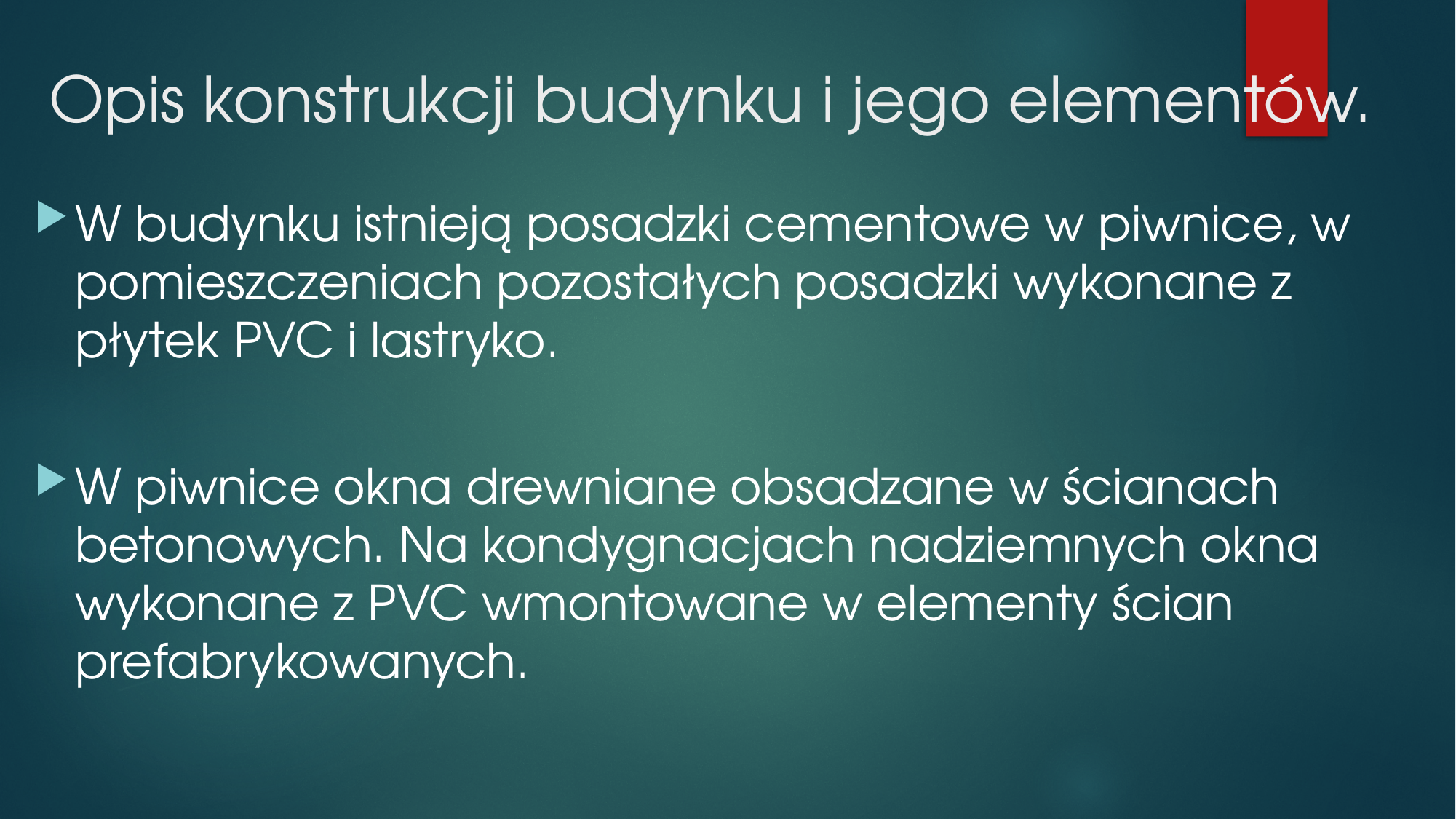

# Opis konstrukcji budynku i jego elementów.
W budynku istnieją posadzki cementowe w piwnice, w pomieszczeniach pozostałych posadzki wykonane z płytek PVC i lastryko.

W piwnice okna drewniane obsadzane w ścianach betonowych. Na kondygnacjach nadziemnych okna wykonane z PVC wmontowane w elementy ścian prefabrykowanych.